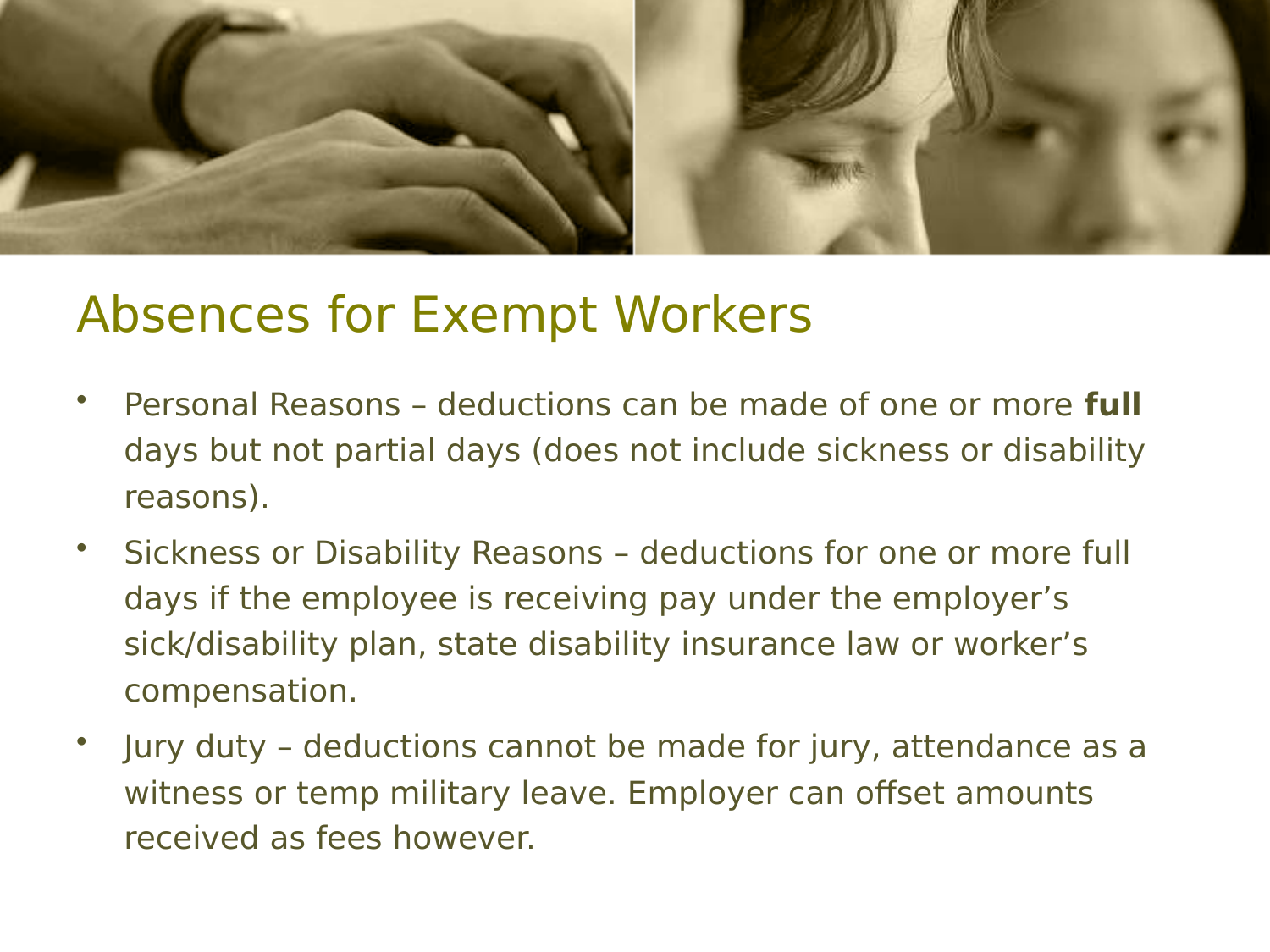

# Absences for Exempt Workers
Personal Reasons – deductions can be made of one or more full days but not partial days (does not include sickness or disability reasons).
Sickness or Disability Reasons – deductions for one or more full days if the employee is receiving pay under the employer’s sick/disability plan, state disability insurance law or worker’s compensation.
Jury duty – deductions cannot be made for jury, attendance as a witness or temp military leave. Employer can offset amounts received as fees however.